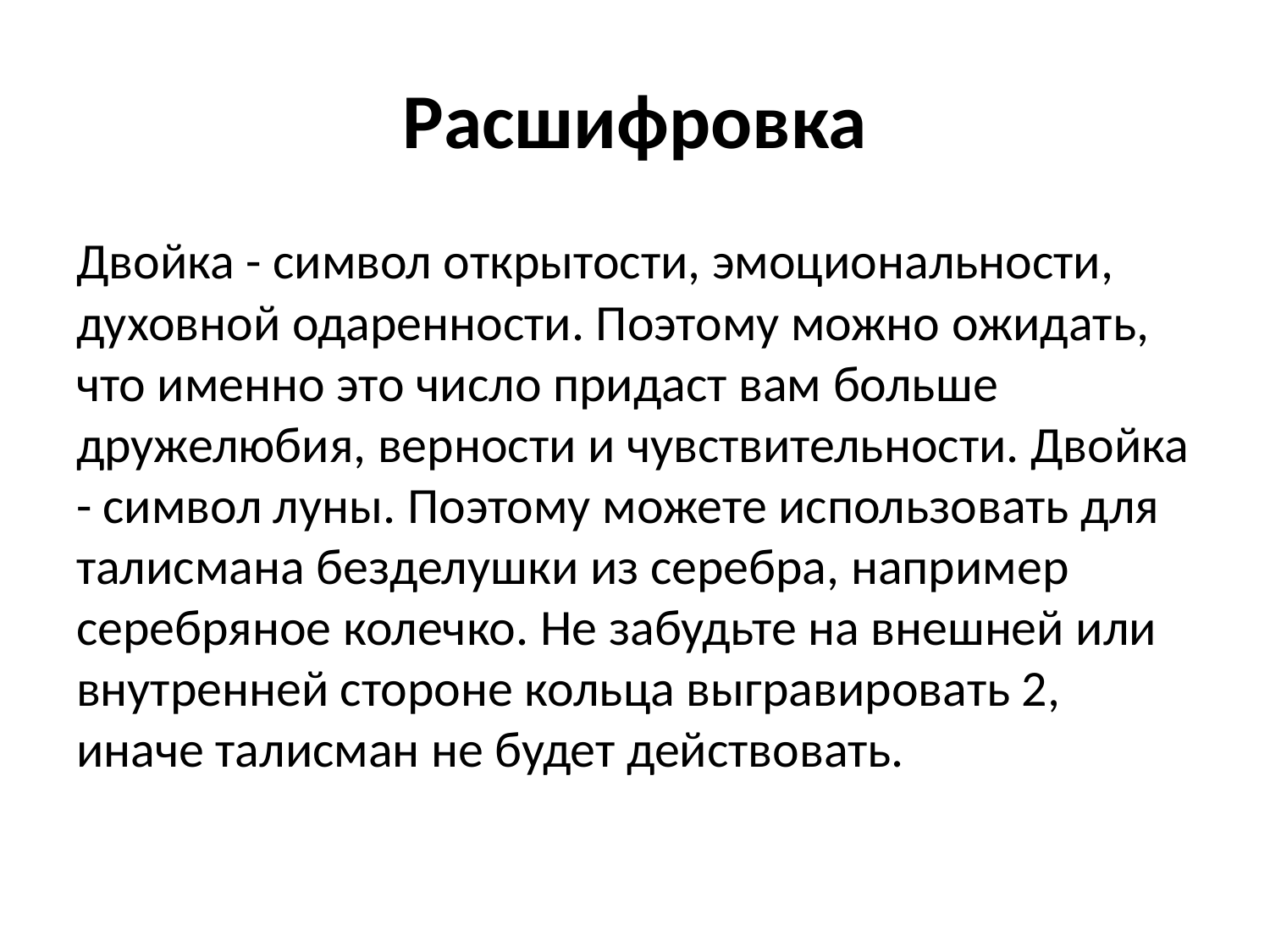

# Расшифровка
Двойка - символ открытости, эмоциональности, духовной одаренности. Поэтому можно ожидать, что именно это число придаст вам больше дружелюбия, верности и чувствительности. Двойка - символ луны. Поэтому можете использовать для талисмана безделушки из серебра, например серебряное колечко. Не забудьте на внешней или внутренней стороне кольца выгравировать 2, иначе талисман не будет действовать.